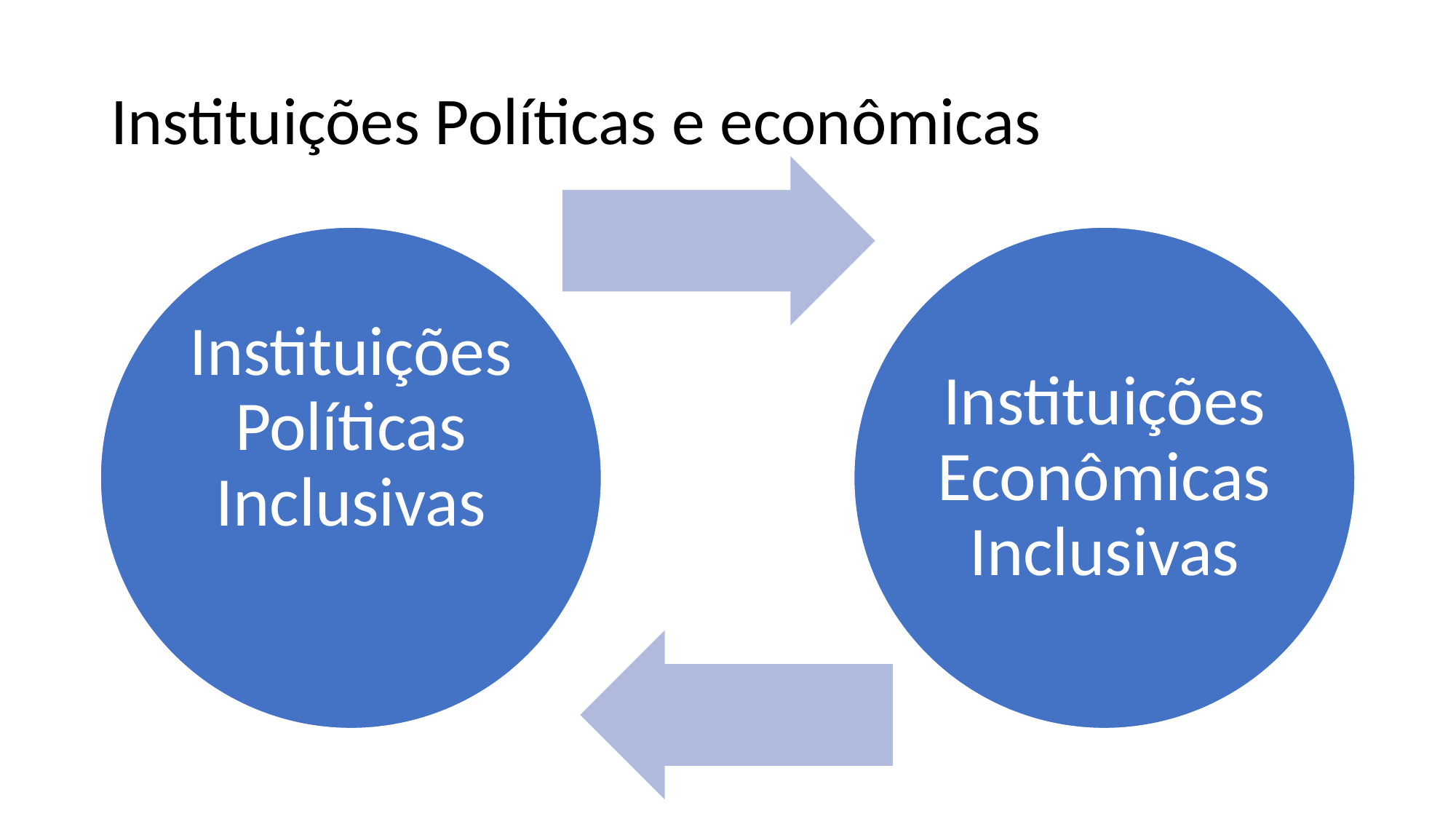

# Instituições Políticas e econômicas
Instituições Políticas Inclusivas

Instituições Econômicas Inclusivas